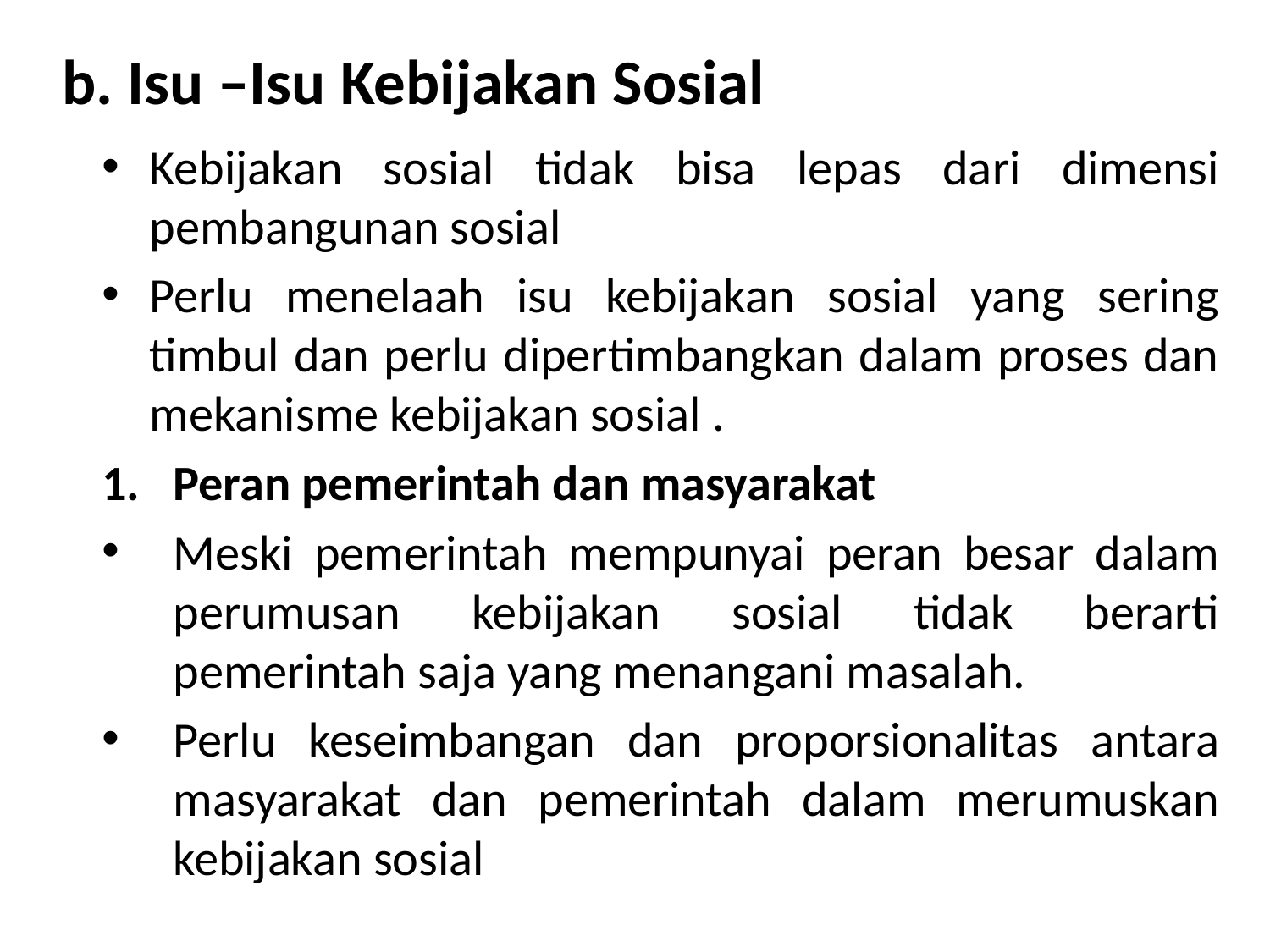

# b. Isu –Isu Kebijakan Sosial
Kebijakan sosial tidak bisa lepas dari dimensi pembangunan sosial
Perlu menelaah isu kebijakan sosial yang sering timbul dan perlu dipertimbangkan dalam proses dan mekanisme kebijakan sosial .
Peran pemerintah dan masyarakat
Meski pemerintah mempunyai peran besar dalam perumusan kebijakan sosial tidak berarti pemerintah saja yang menangani masalah.
Perlu keseimbangan dan proporsionalitas antara masyarakat dan pemerintah dalam merumuskan kebijakan sosial